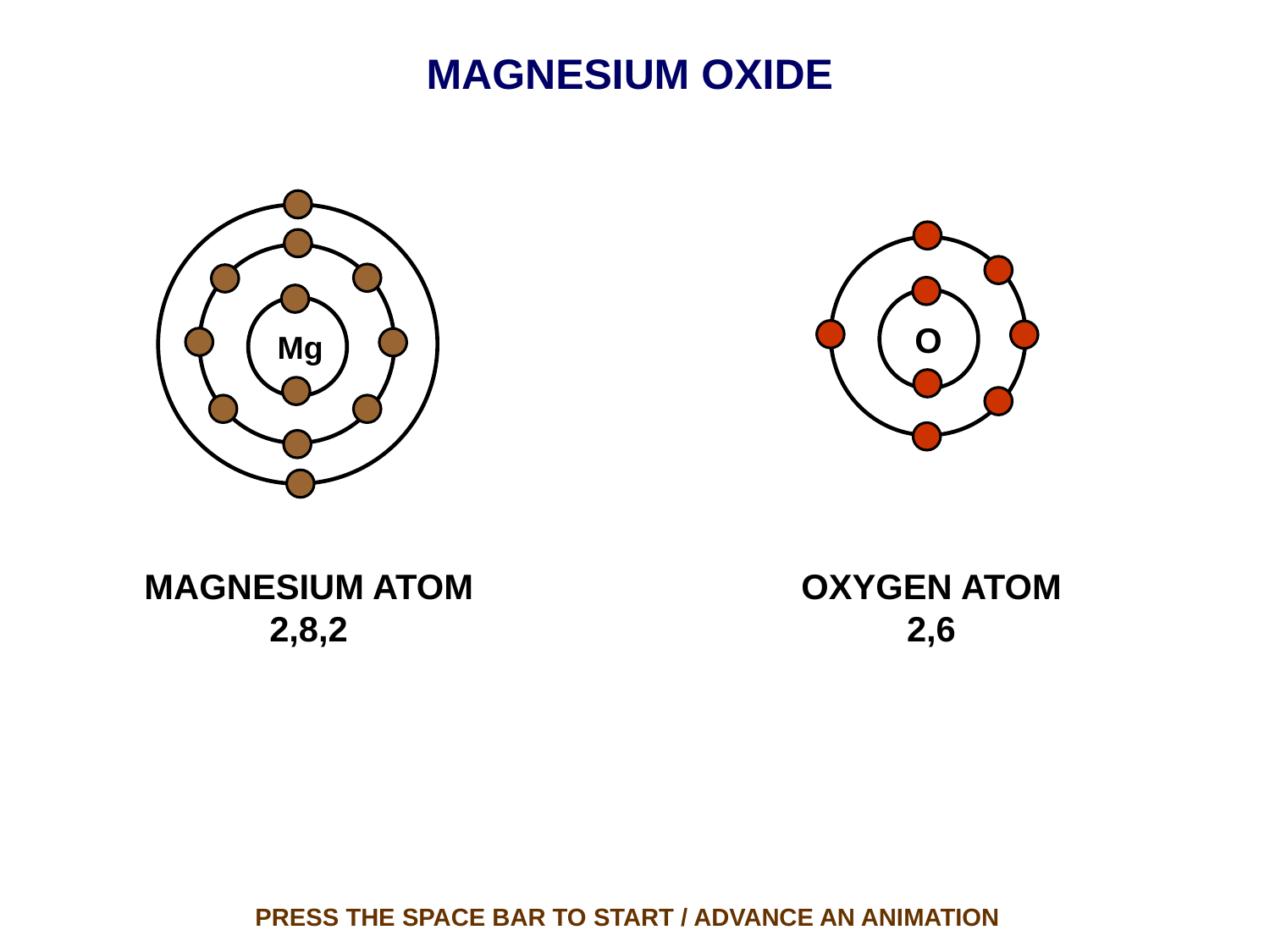

MAGNESIUM OXIDE

O

Mg

MAGNESIUM ATOM
2,8,2
OXYGEN ATOM
2,6
PRESS THE SPACE BAR TO START / ADVANCE AN ANIMATION